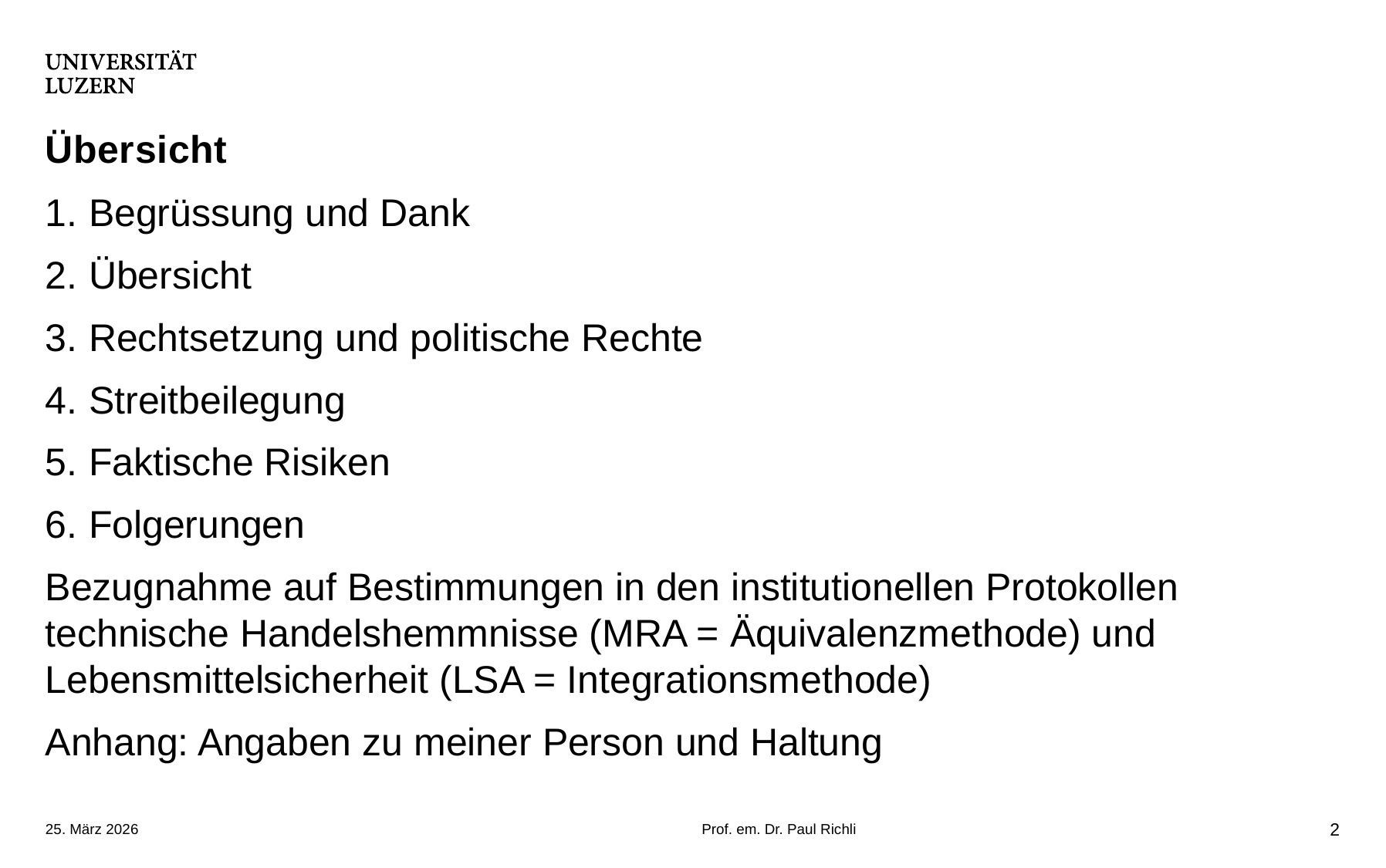

# Übersicht
Begrüssung und Dank
Übersicht
Rechtsetzung und politische Rechte
Streitbeilegung
Faktische Risiken
Folgerungen
Bezugnahme auf Bestimmungen in den institutionellen Protokollen technische Handelshemmnisse (MRA = Äquivalenzmethode) und Lebensmittelsicherheit (LSA = Integrationsmethode)
Anhang: Angaben zu meiner Person und Haltung

25. März 2026
Prof. em. Dr. Paul Richli
2